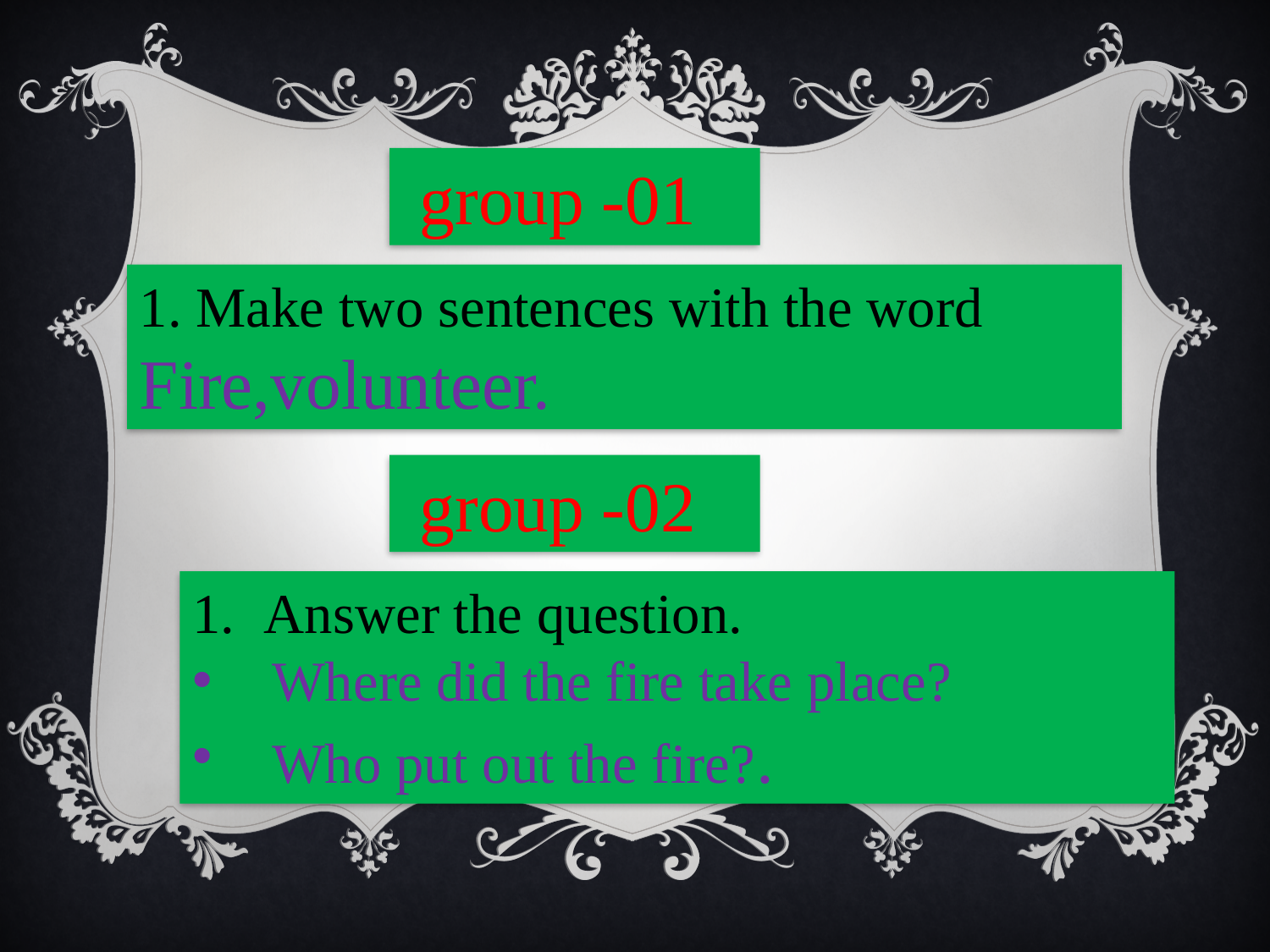

group -01
1. Make two sentences with the word
Fire,volunteer.
 group -02
Answer the question.
Where did the fire take place?
Who put out the fire?.